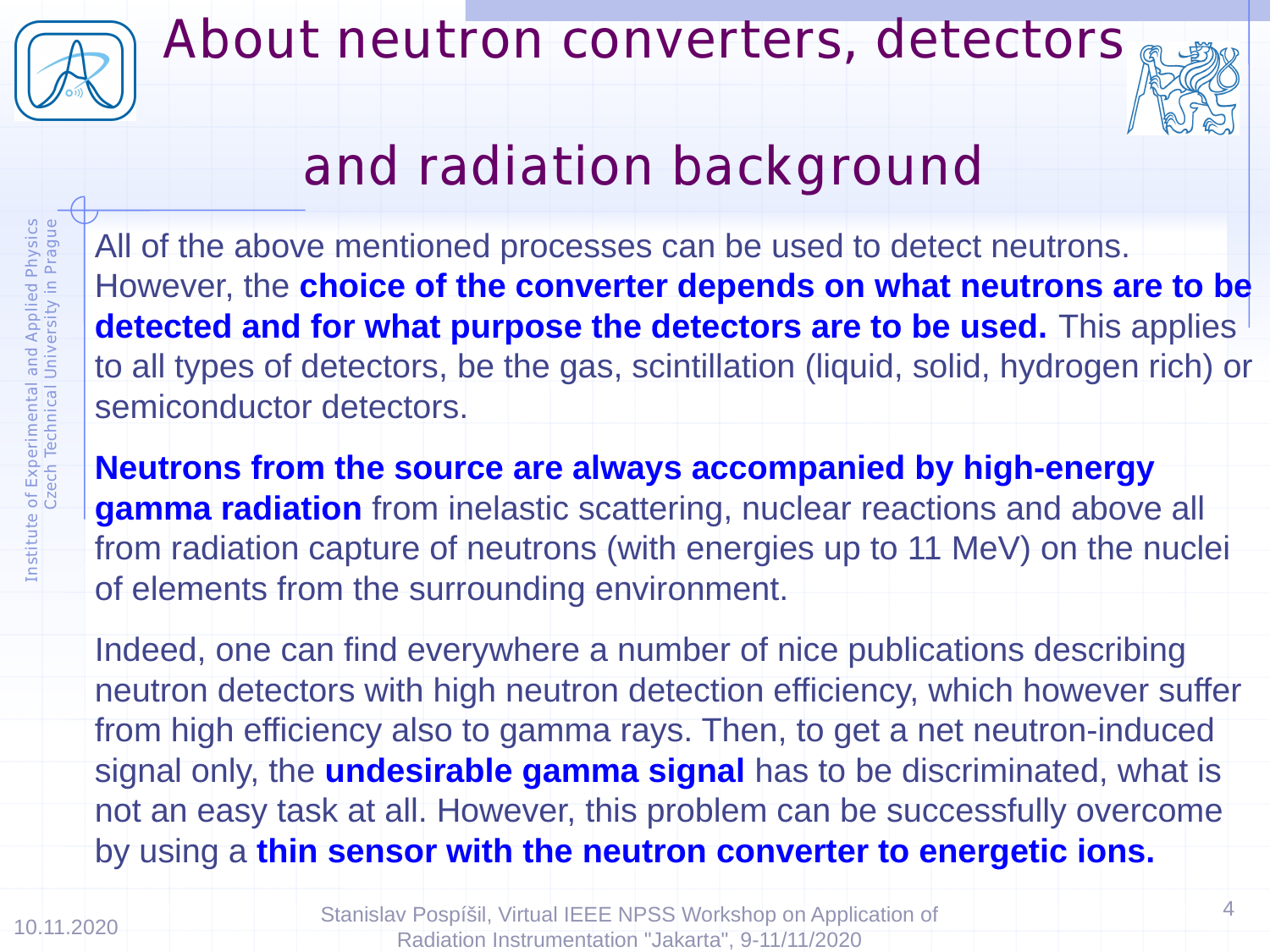

# About neutron converters, detectors and radiation background
All of the above mentioned processes can be used to detect neutrons. However, the choice of the converter depends on what neutrons are to be detected and for what purpose the detectors are to be used. This applies to all types of detectors, be the gas, scintillation (liquid, solid, hydrogen rich) or semiconductor detectors.
Neutrons from the source are always accompanied by high-energy gamma radiation from inelastic scattering, nuclear reactions and above all from radiation capture of neutrons (with energies up to 11 MeV) on the nuclei of elements from the surrounding environment.
Indeed, one can find everywhere a number of nice publications describing neutron detectors with high neutron detection efficiency, which however suffer from high efficiency also to gamma rays. Then, to get a net neutron-induced signal only, the undesirable gamma signal has to be discriminated, what is not an easy task at all. However, this problem can be successfully overcome by using a thin sensor with the neutron converter to energetic ions.
4
10.11.2020
Stanislav Pospíšil, Virtual IEEE NPSS Workshop on Application of Radiation Instrumentation "Jakarta", 9-11/11/2020